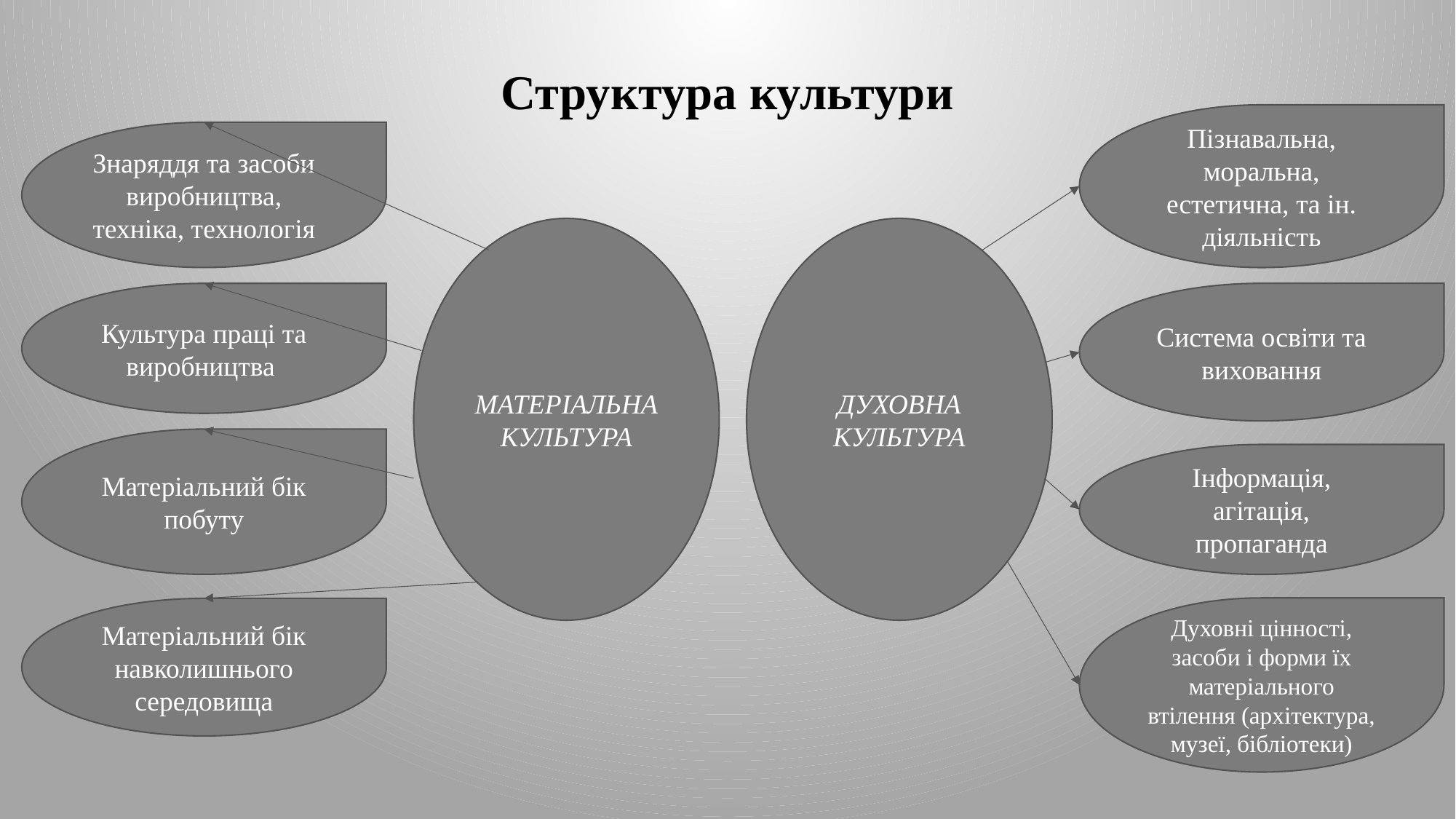

# Структура культури
Пізнавальна, моральна, естетична, та ін. діяльність
Знаряддя та засоби виробництва, техніка, технологія
МАТЕРІАЛЬНА КУЛЬТУРА
ДУХОВНА КУЛЬТУРА
Культура праці та виробництва
Система освіти та виховання
Матеріальний бік побуту
Інформація, агітація, пропаганда
Духовні цінності, засоби і форми їх матеріального втілення (архітектура, музеї, бібліотеки)
Матеріальний бік навколишнього середовища